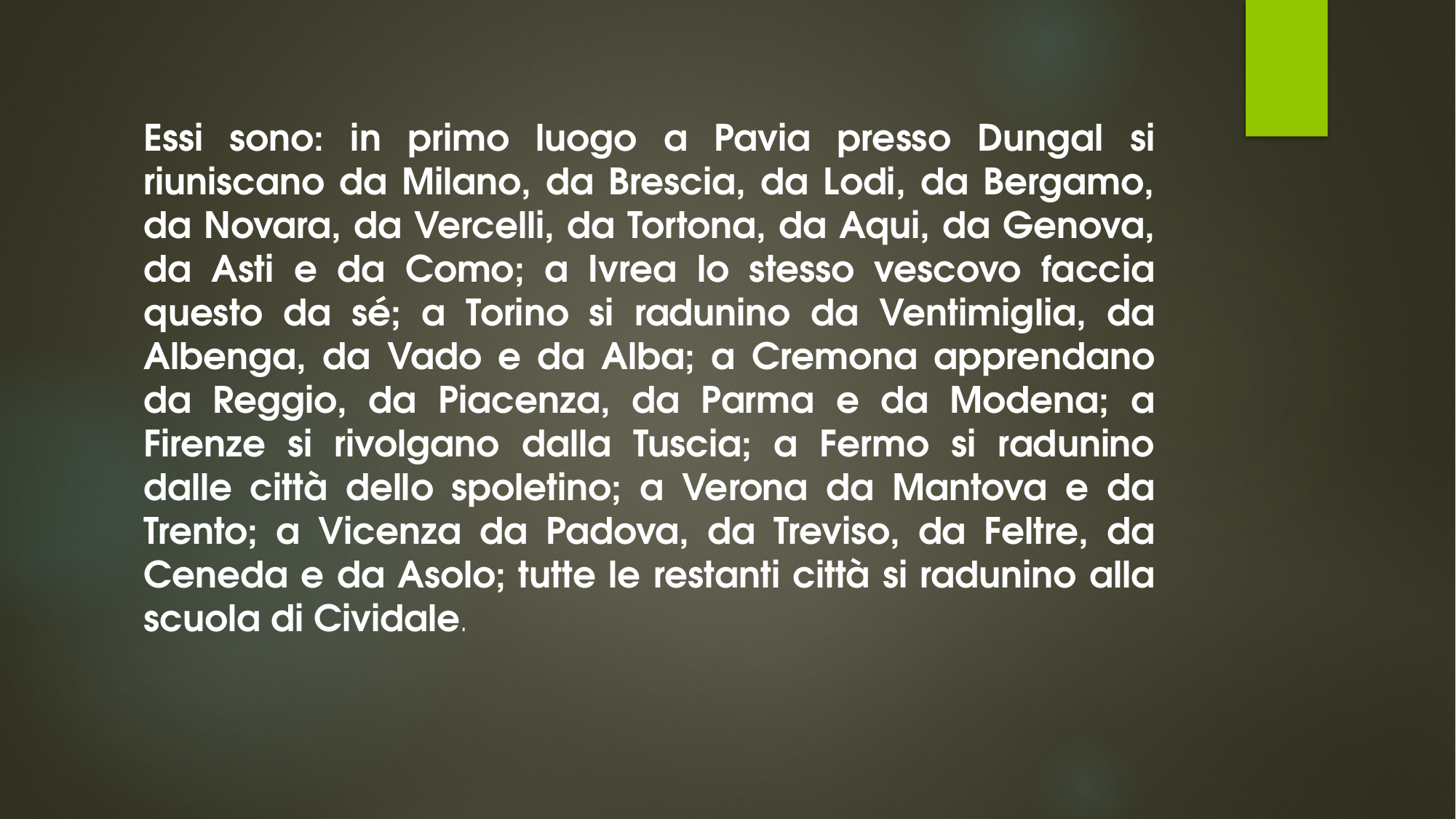

Essi sono: in primo luogo a Pavia presso Dungal si riuniscano da Milano, da Brescia, da Lodi, da Bergamo, da Novara, da Vercelli, da Tortona, da Aqui, da Genova, da Asti e da Como; a Ivrea lo stesso vescovo faccia questo da sé; a Torino si radunino da Ventimiglia, da Albenga, da Vado e da Alba; a Cremona apprendano da Reggio, da Piacenza, da Parma e da Modena; a Firenze si rivolgano dalla Tuscia; a Fermo si radunino dalle città dello spoletino; a Verona da Mantova e da Trento; a Vicenza da Padova, da Treviso, da Feltre, da Ceneda e da Asolo; tutte le restanti città si radunino alla scuola di Cividale.